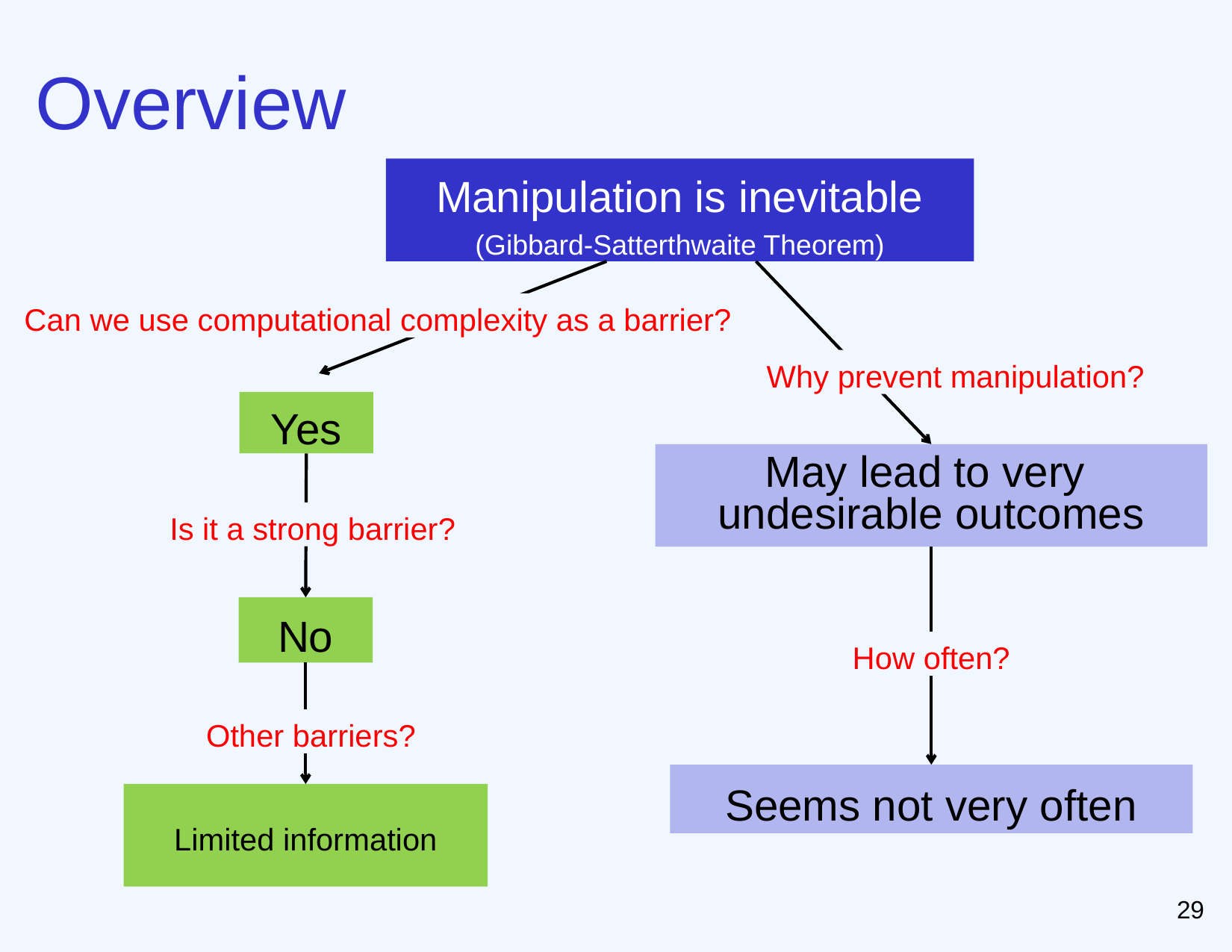

# Overview
Manipulation is inevitable
(Gibbard-Satterthwaite Theorem)
Can we use computational complexity as a barrier?
Why prevent manipulation?
Yes
May lead to very
undesirable outcomes
Is it a strong barrier?
No
How often?
Other barriers?
Seems not very often
Limited information
29